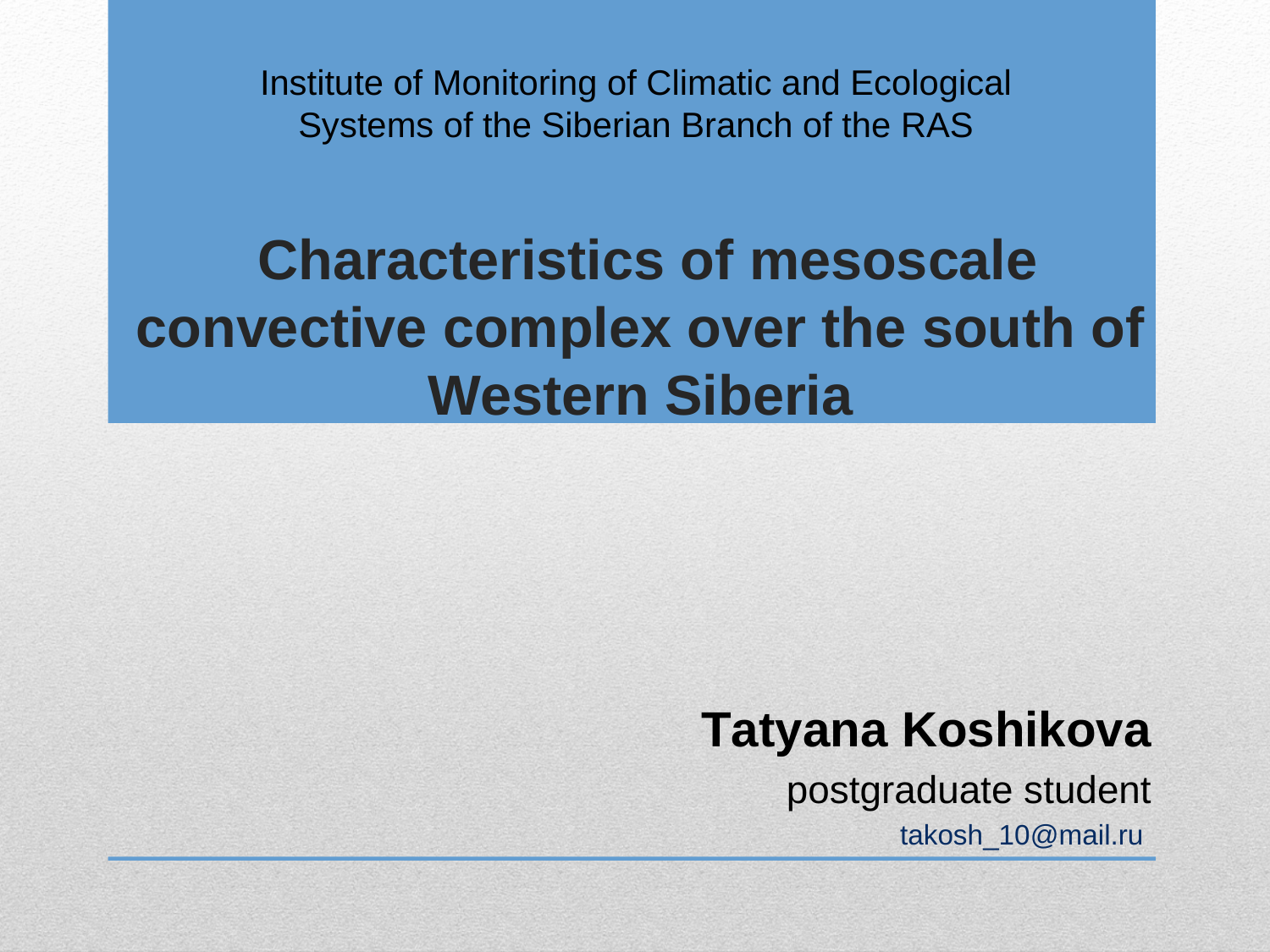

Institute of Monitoring of Climatic and Ecological Systems of the Siberian Branch of the RAS
# Characteristics of mesoscale convective complex over the south of Western Siberia
Тatyana Koshikova
postgraduate student
takosh_10@mail.ru